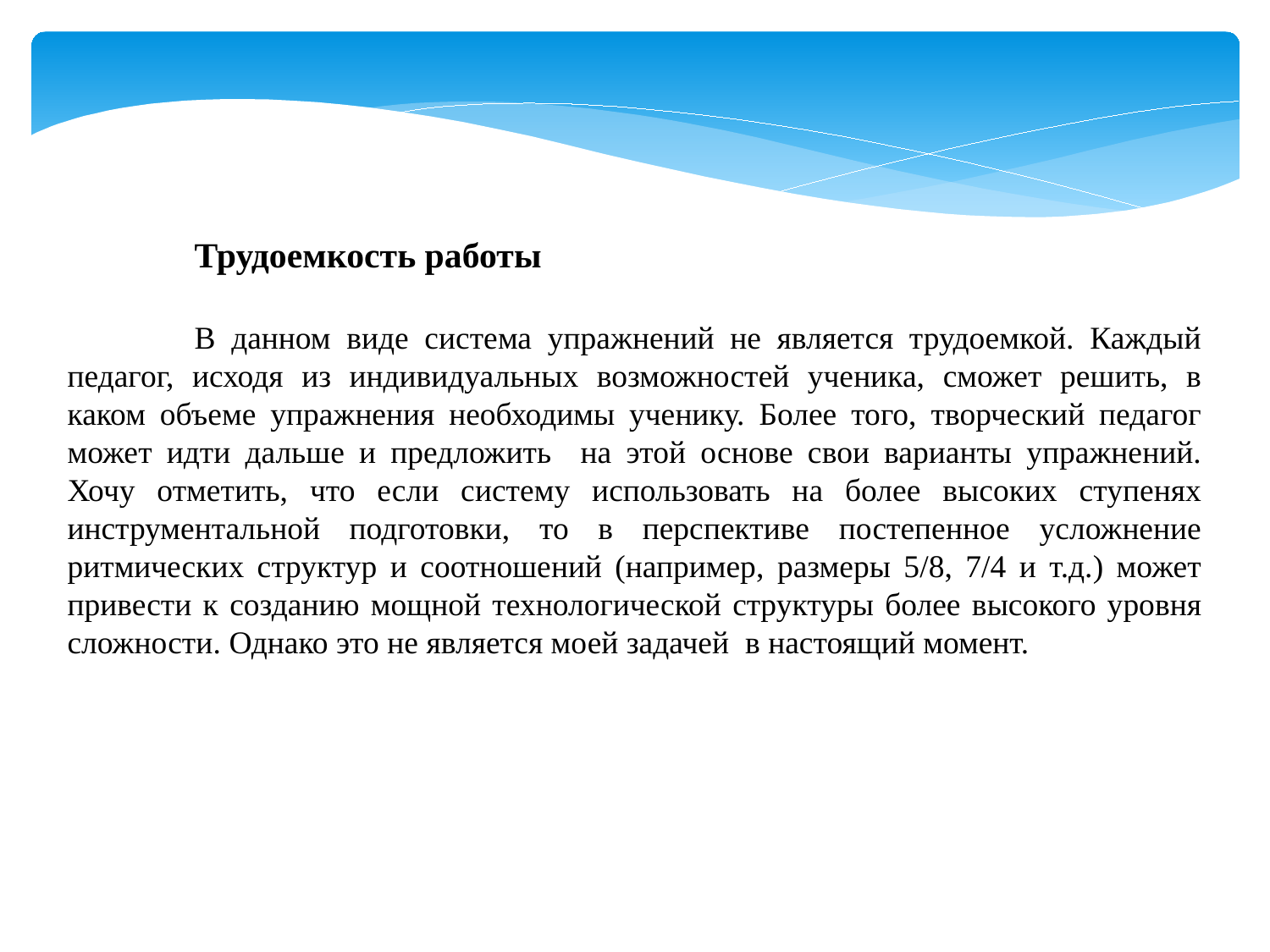

Трудоемкость работы

	В данном виде система упражнений не является трудоемкой. Каждый педагог, исходя из индивидуальных возможностей ученика, сможет решить, в каком объеме упражнения необходимы ученику. Более того, творческий педагог может идти дальше и предложить  на этой основе свои варианты упражнений. Хочу отметить, что если систему использовать на более высоких ступенях инструментальной подготовки, то в перспективе постепенное усложнение ритмических структур и соотношений (например, размеры 5/8, 7/4 и т.д.) может привести к созданию мощной технологической структуры более высокого уровня сложности. Однако это не является моей задачей  в настоящий момент.